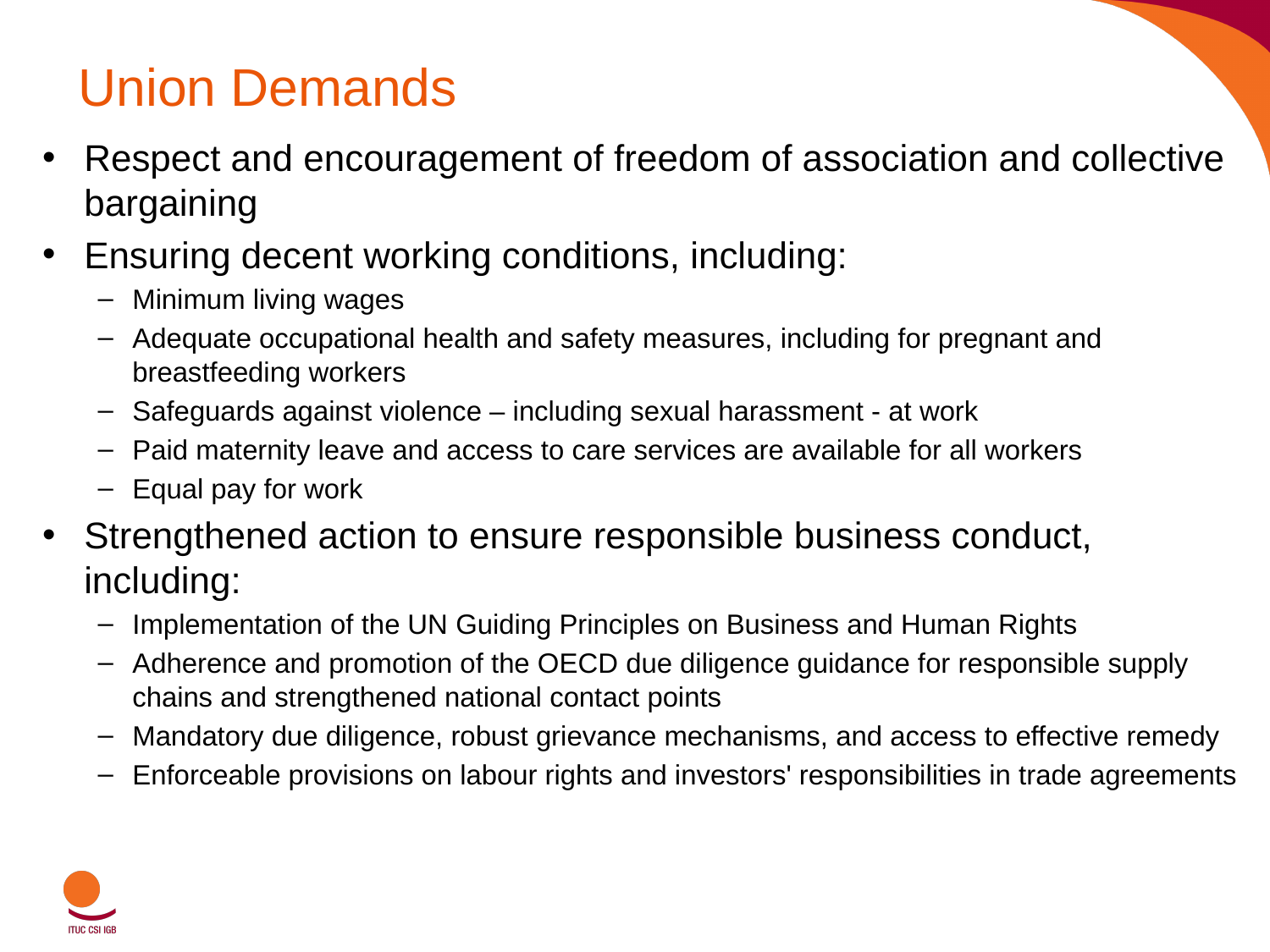

# Union Demands
Respect and encouragement of freedom of association and collective bargaining
Ensuring decent working conditions, including:
Minimum living wages
Adequate occupational health and safety measures, including for pregnant and breastfeeding workers
Safeguards against violence – including sexual harassment - at work
Paid maternity leave and access to care services are available for all workers
Equal pay for work
Strengthened action to ensure responsible business conduct, including:
Implementation of the UN Guiding Principles on Business and Human Rights
Adherence and promotion of the OECD due diligence guidance for responsible supply chains and strengthened national contact points
Mandatory due diligence, robust grievance mechanisms, and access to effective remedy
Enforceable provisions on labour rights and investors' responsibilities in trade agreements